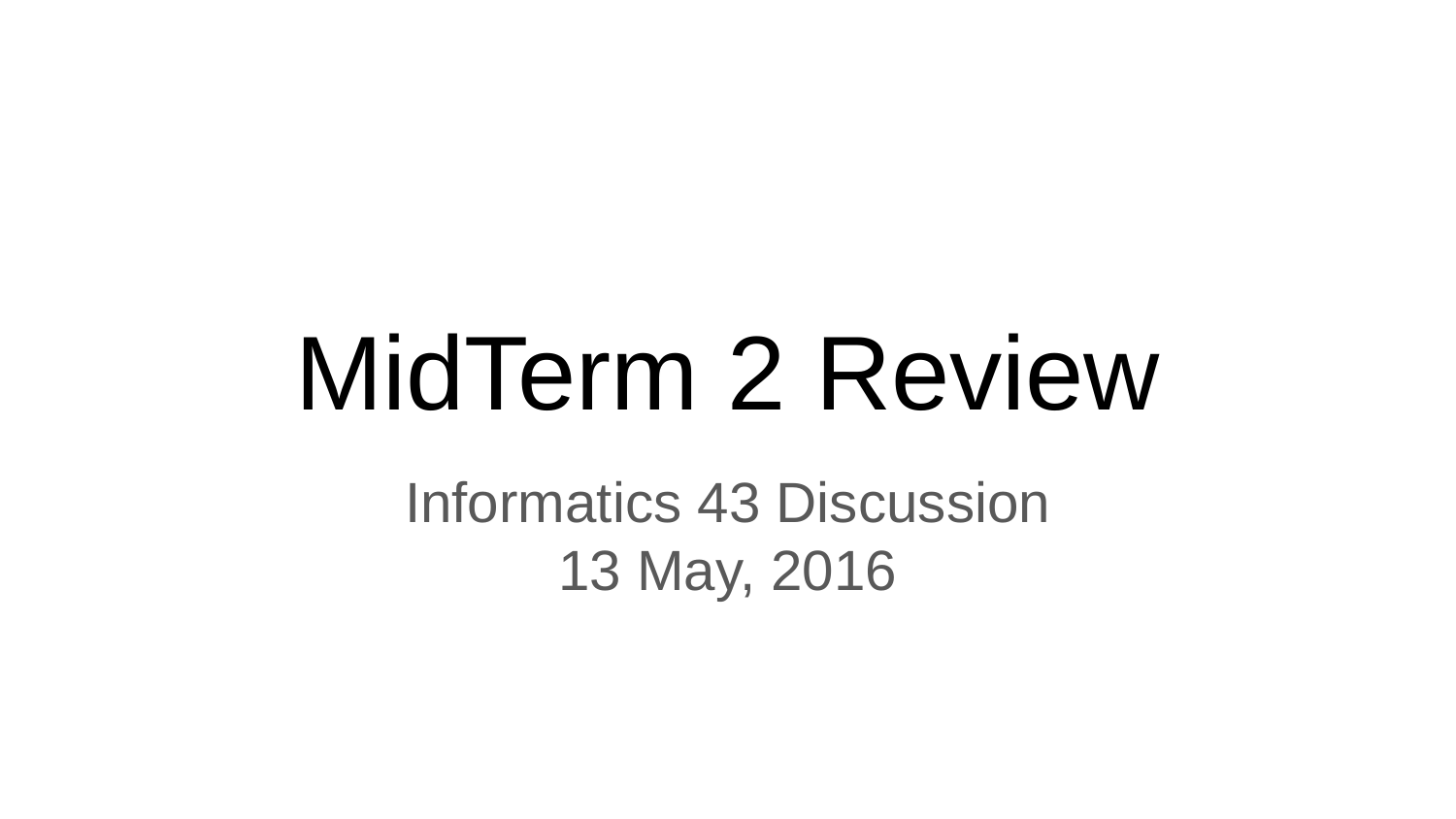

# MidTerm 2 Review
Informatics 43 Discussion
13 May, 2016